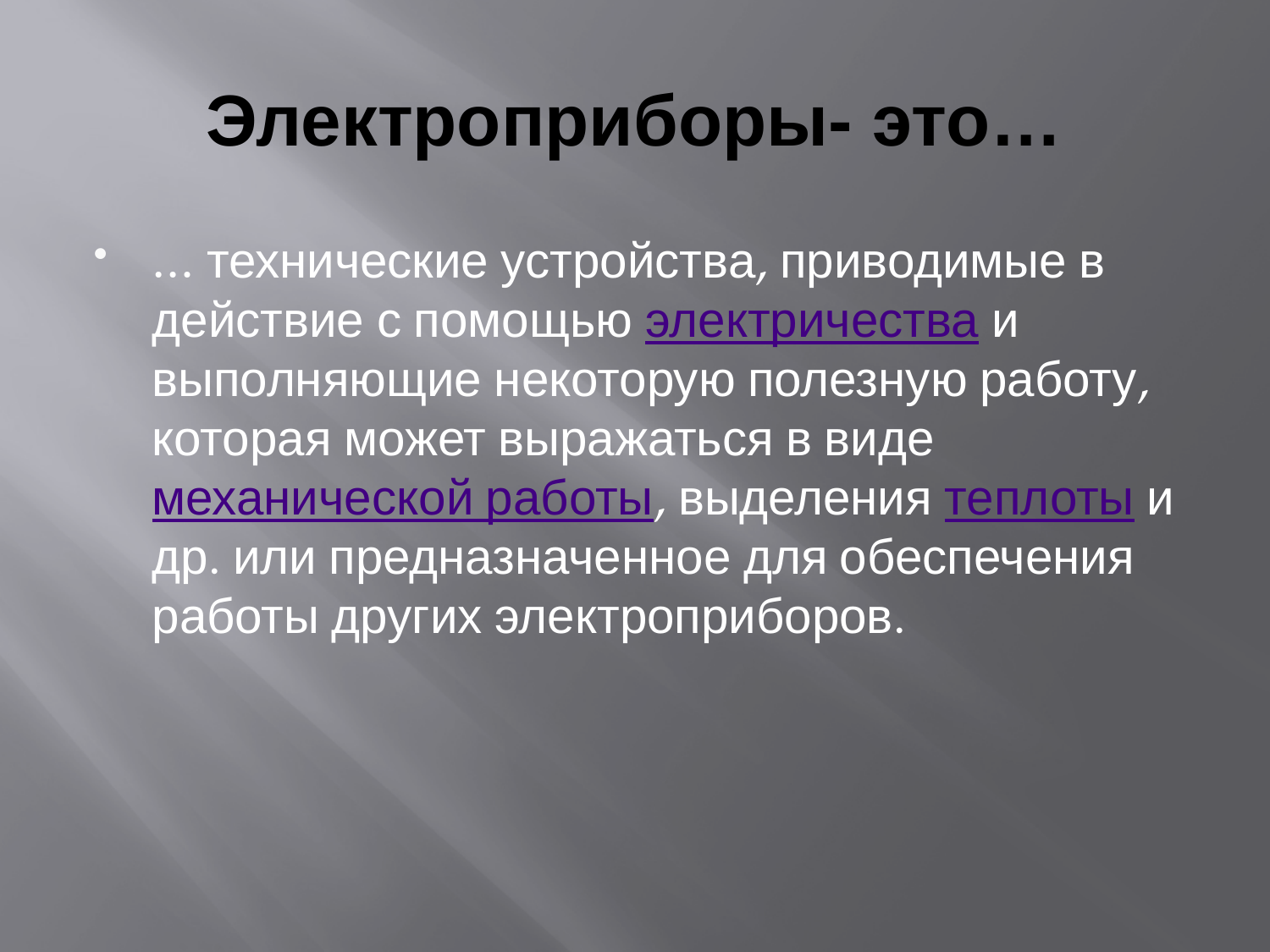

# Электроприборы- это…
… технические устройства, приводимые в действие с помощью электричества и выполняющие некоторую полезную работу, которая может выражаться в виде механической работы, выделения теплоты и др. или предназначенное для обеспечения работы других электроприборов.